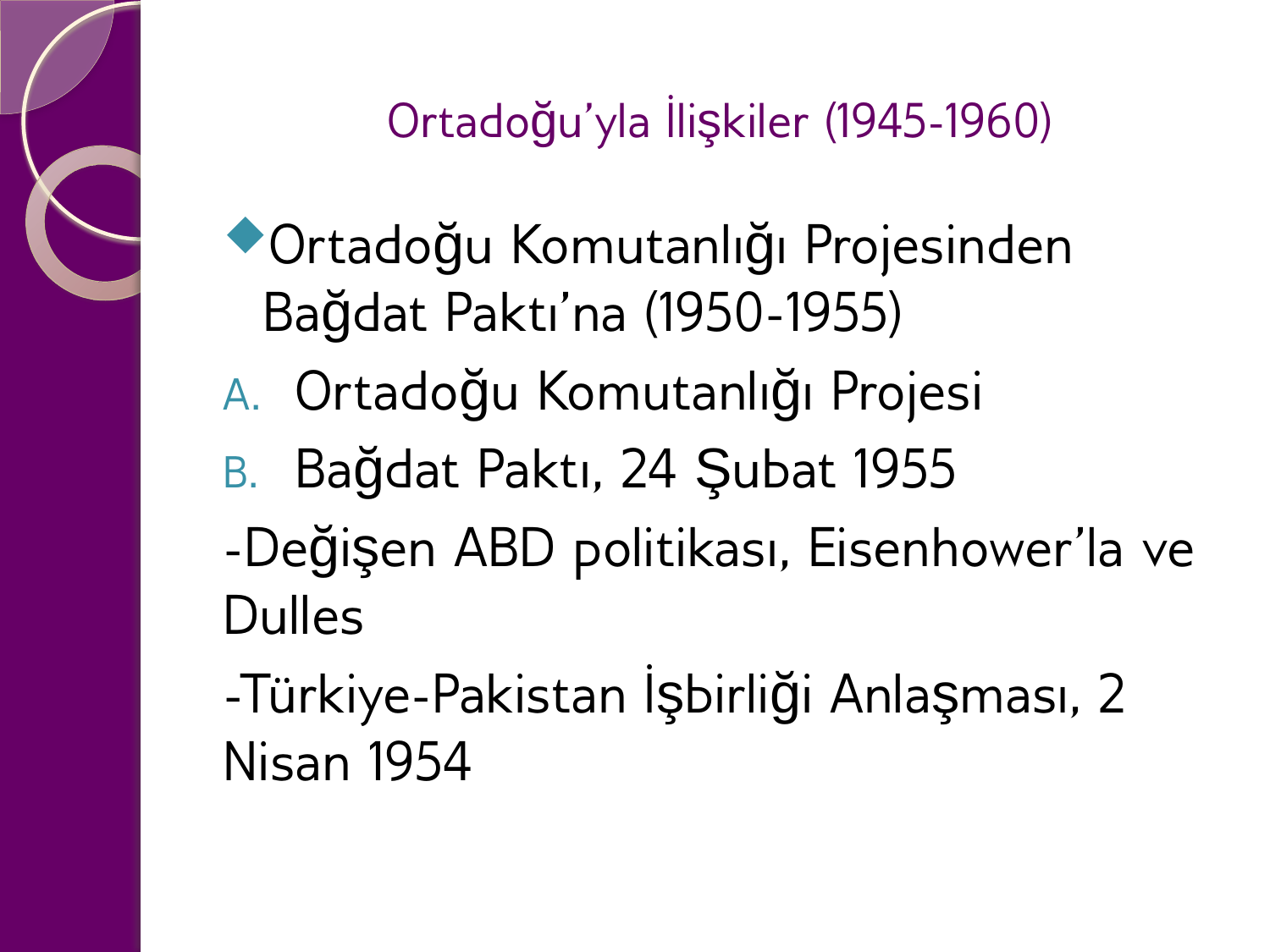

# Ortadoğu’yla İlişkiler (1945-1960)
Ortadoğu Komutanlığı Projesinden Bağdat Paktı’na (1950-1955)
Ortadoğu Komutanlığı Projesi
Bağdat Paktı, 24 Şubat 1955
-Değişen ABD politikası, Eisenhower’la ve Dulles
-Türkiye-Pakistan İşbirliği Anlaşması, 2 Nisan 1954